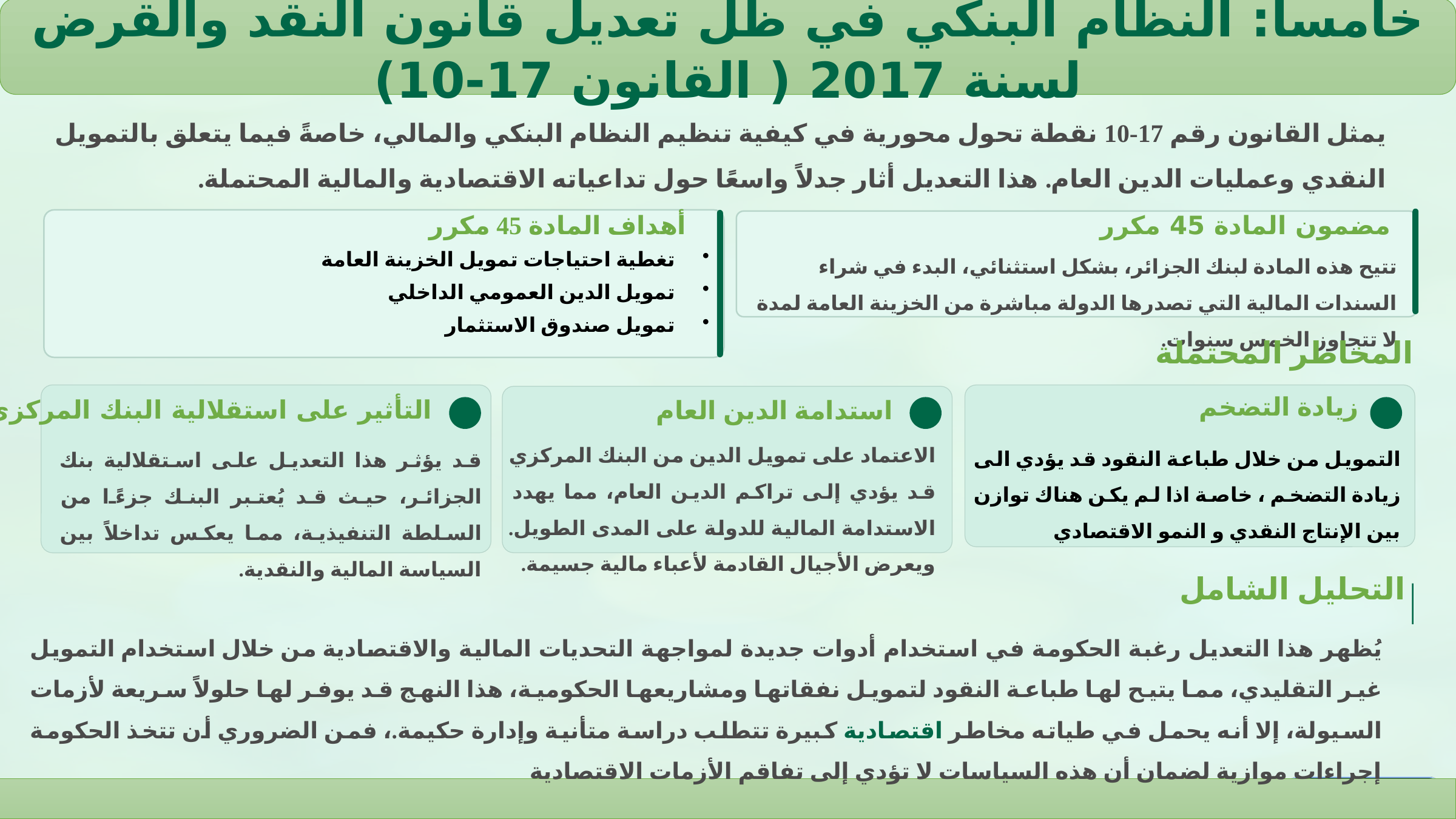

خامسا: النظام البنكي في ظل تعديل قانون النقد والقرض لسنة 2017 ( القانون 17-10)

يمثل القانون رقم 17-10 نقطة تحول محورية في كيفية تنظيم النظام البنكي والمالي، خاصةً فيما يتعلق بالتمويل النقدي وعمليات الدين العام. هذا التعديل أثار جدلاً واسعًا حول تداعياته الاقتصادية والمالية المحتملة.

أهداف المادة 45 مكرر
مضمون المادة 45 مكرر
تتيح هذه المادة لبنك الجزائر، بشكل استثنائي، البدء في شراء السندات المالية التي تصدرها الدولة مباشرة من الخزينة العامة لمدة لا تتجاوز الخمس سنوات.

تغطية احتياجات تمويل الخزينة العامة

تمويل الدين العمومي الداخلي

تمويل صندوق الاستثمار

المخاطر المحتملة

زيادة التضخم
التأثير على استقلالية البنك المركزي
استدامة الدين العام
الاعتماد على تمويل الدين من البنك المركزي قد يؤدي إلى تراكم الدين العام، مما يهدد الاستدامة المالية للدولة على المدى الطويل. ويعرض الأجيال القادمة لأعباء مالية جسيمة.
التمويل من خلال طباعة النقود قد يؤدي الى زيادة التضخم ، خاصة اذا لم يكن هناك توازن بين الإنتاج النقدي و النمو الاقتصادي
قد يؤثر هذا التعديل على استقلالية بنك الجزائر، حيث قد يُعتبر البنك جزءًا من السلطة التنفيذية، مما يعكس تداخلاً بين السياسة المالية والنقدية.
التحليل الشامل

يُظهر هذا التعديل رغبة الحكومة في استخدام أدوات جديدة لمواجهة التحديات المالية والاقتصادية من خلال استخدام التمويل غير التقليدي، مما يتيح لها طباعة النقود لتمويل نفقاتها ومشاريعها الحكومية، هذا النهج قد يوفر لها حلولاً سريعة لأزمات السيولة، إلا أنه يحمل في طياته مخاطر اقتصادية كبيرة تتطلب دراسة متأنية وإدارة حكيمة.، فمن الضروري أن تتخذ الحكومة إجراءات موازية لضمان أن هذه السياسات لا تؤدي إلى تفاقم الأزمات الاقتصادية